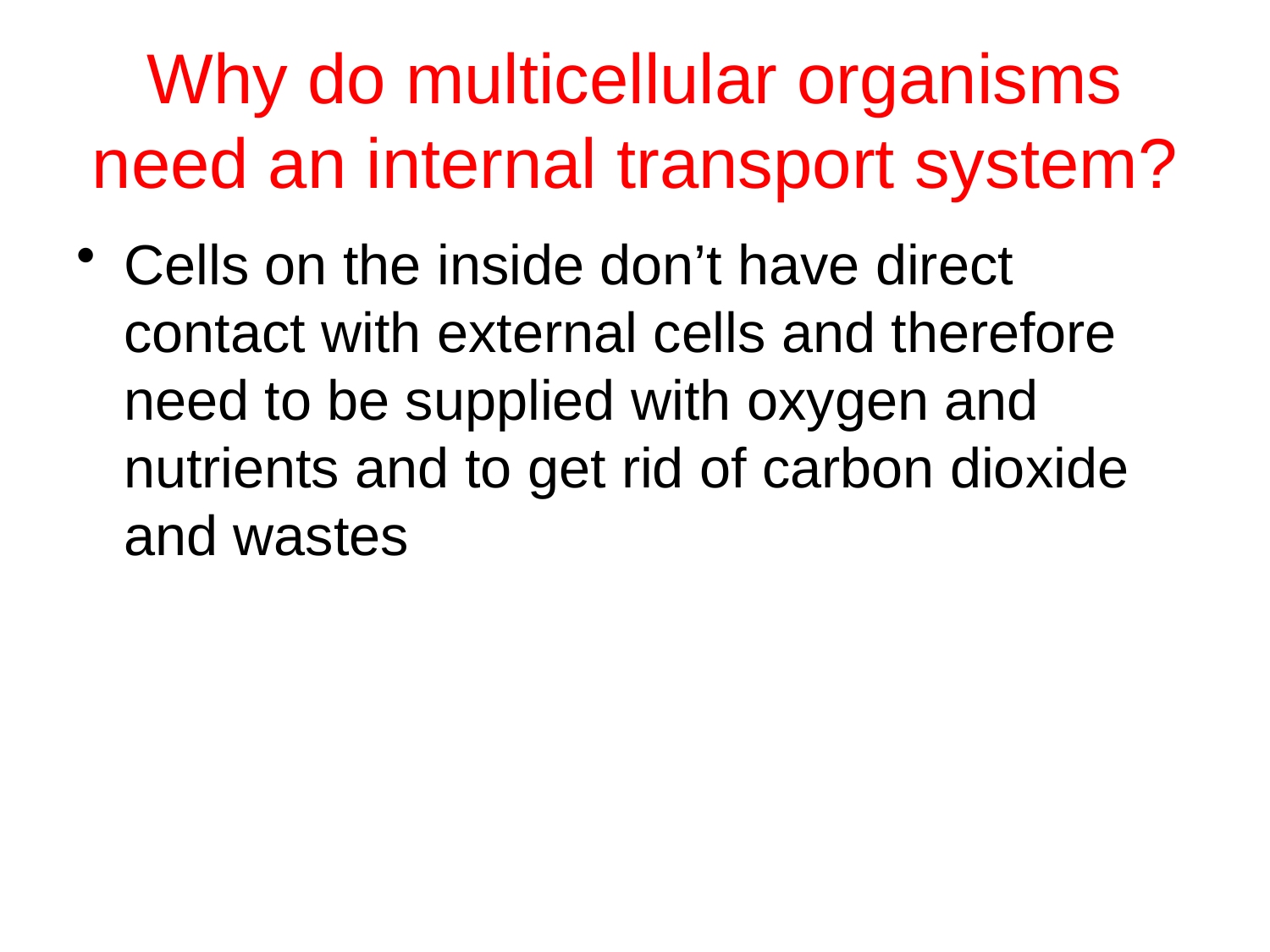

# Why do multicellular organisms need an internal transport system?
Cells on the inside don’t have direct contact with external cells and therefore need to be supplied with oxygen and nutrients and to get rid of carbon dioxide and wastes